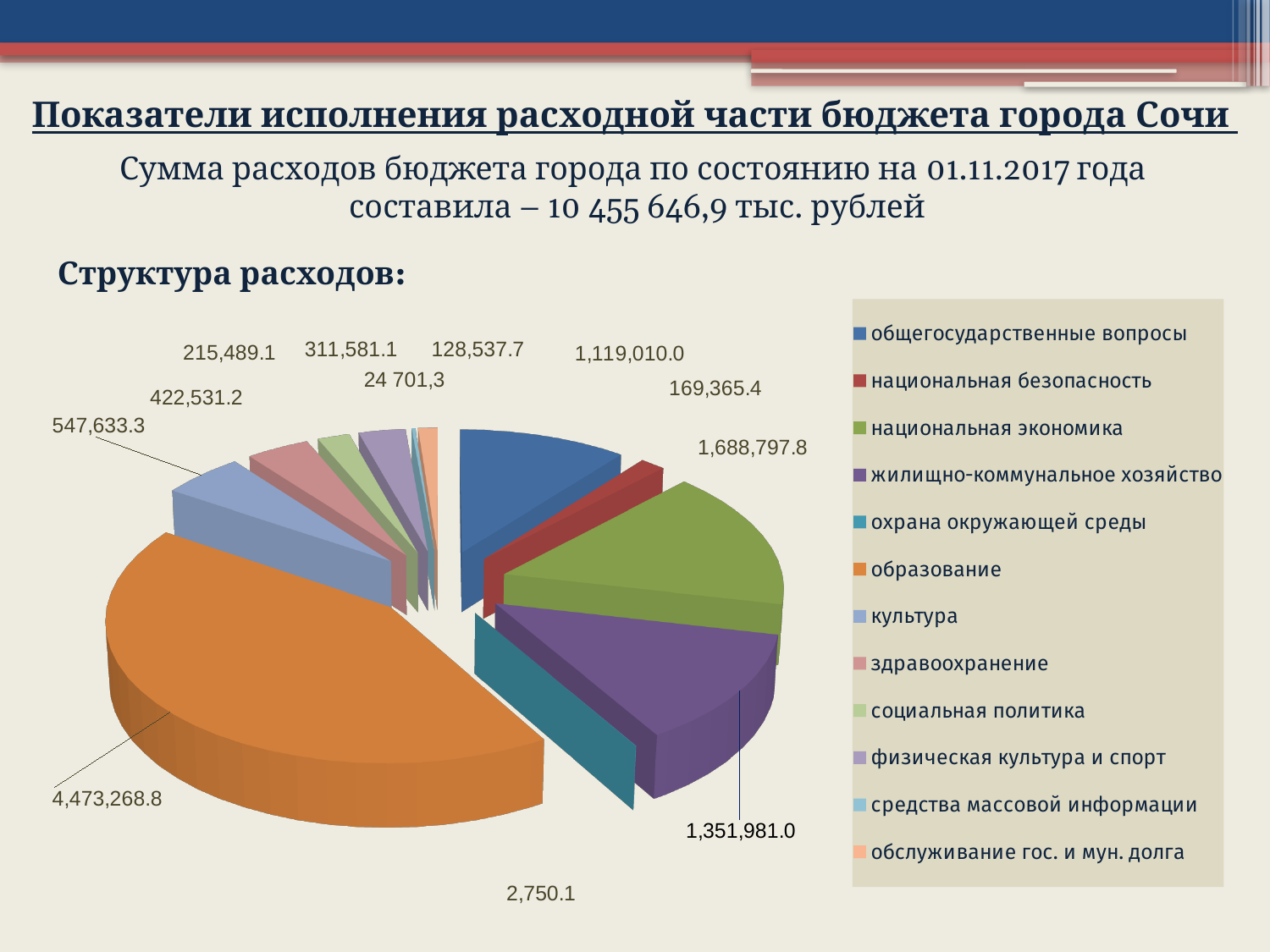

Показатели исполнения расходной части бюджета города Сочи
Сумма расходов бюджета города по состоянию на 01.11.2017 года
составила – 10 455 646,9 тыс. рублей
Структура расходов:

[unsupported chart]